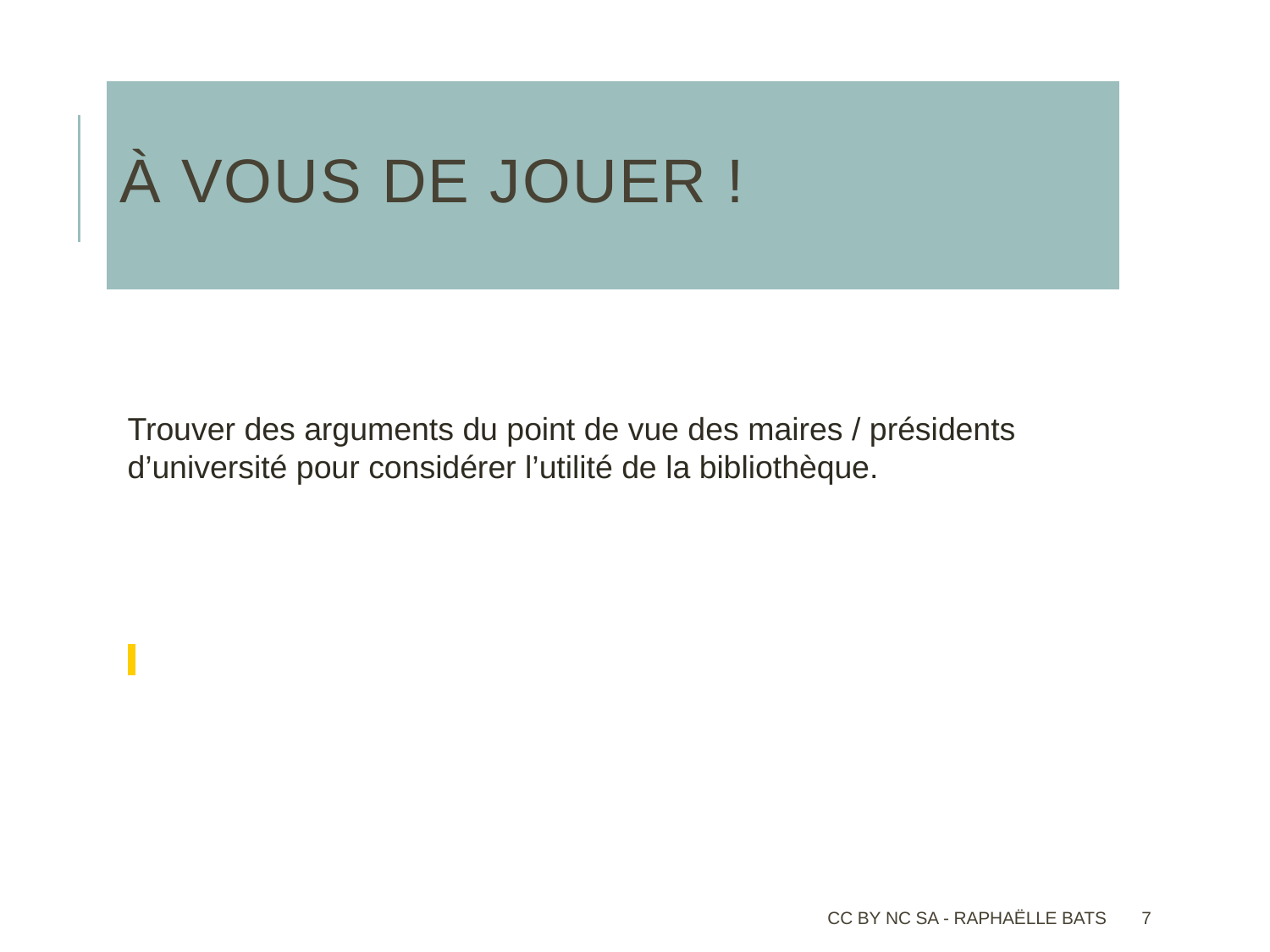

# à vous de jouer !
Trouver des arguments du point de vue des maires / présidents d’université pour considérer l’utilité de la bibliothèque.

CC BY NC SA - Raphaëlle Bats
7